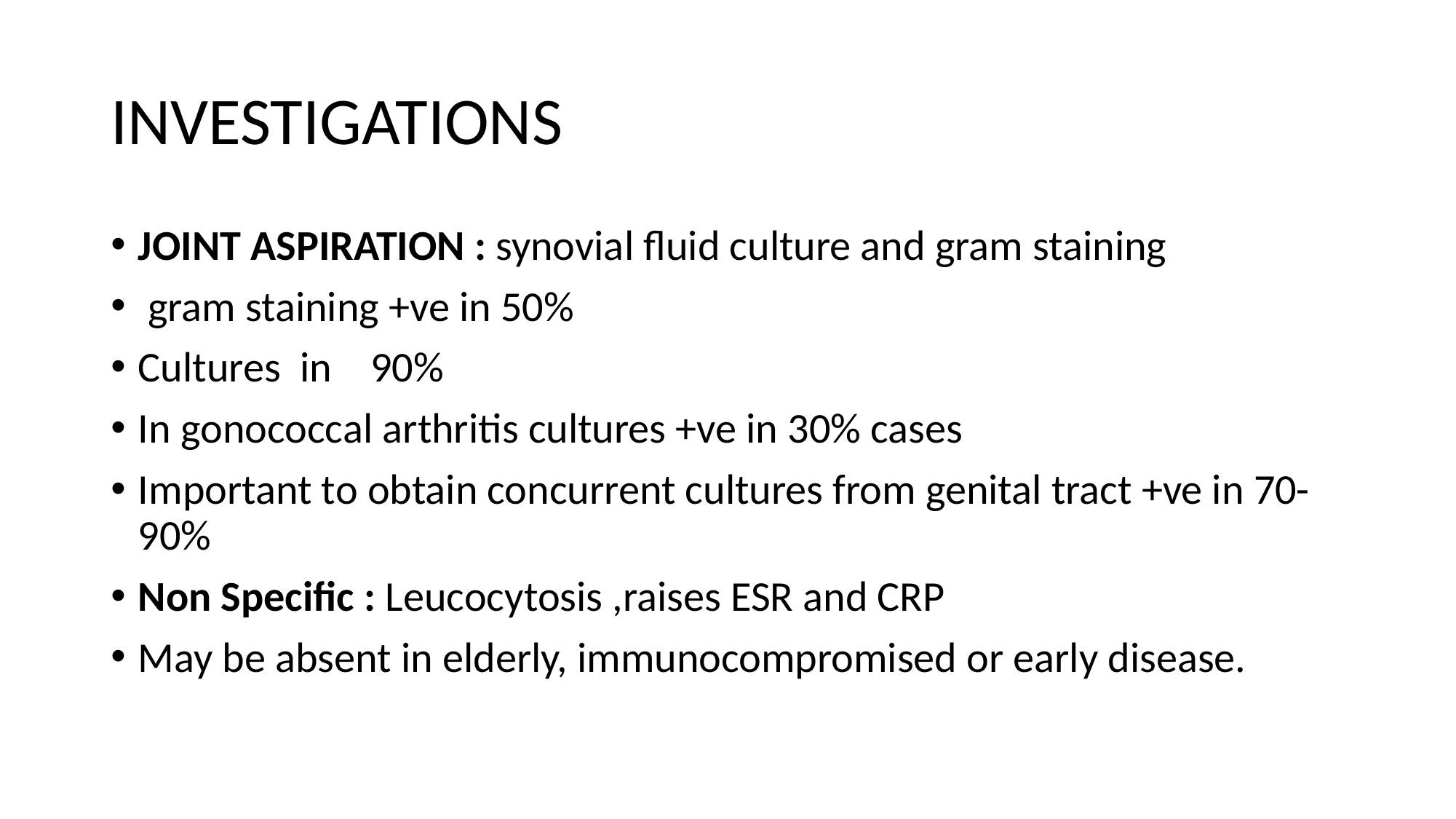

# INVESTIGATIONS
JOINT ASPIRATION : synovial fluid culture and gram staining
 gram staining +ve in 50%
Cultures  in    90%
In gonococcal arthritis cultures +ve in 30% cases
Important to obtain concurrent cultures from genital tract +ve in 70-90%
Non Specific : Leucocytosis ,raises ESR and CRP
May be absent in elderly, immunocompromised or early disease.